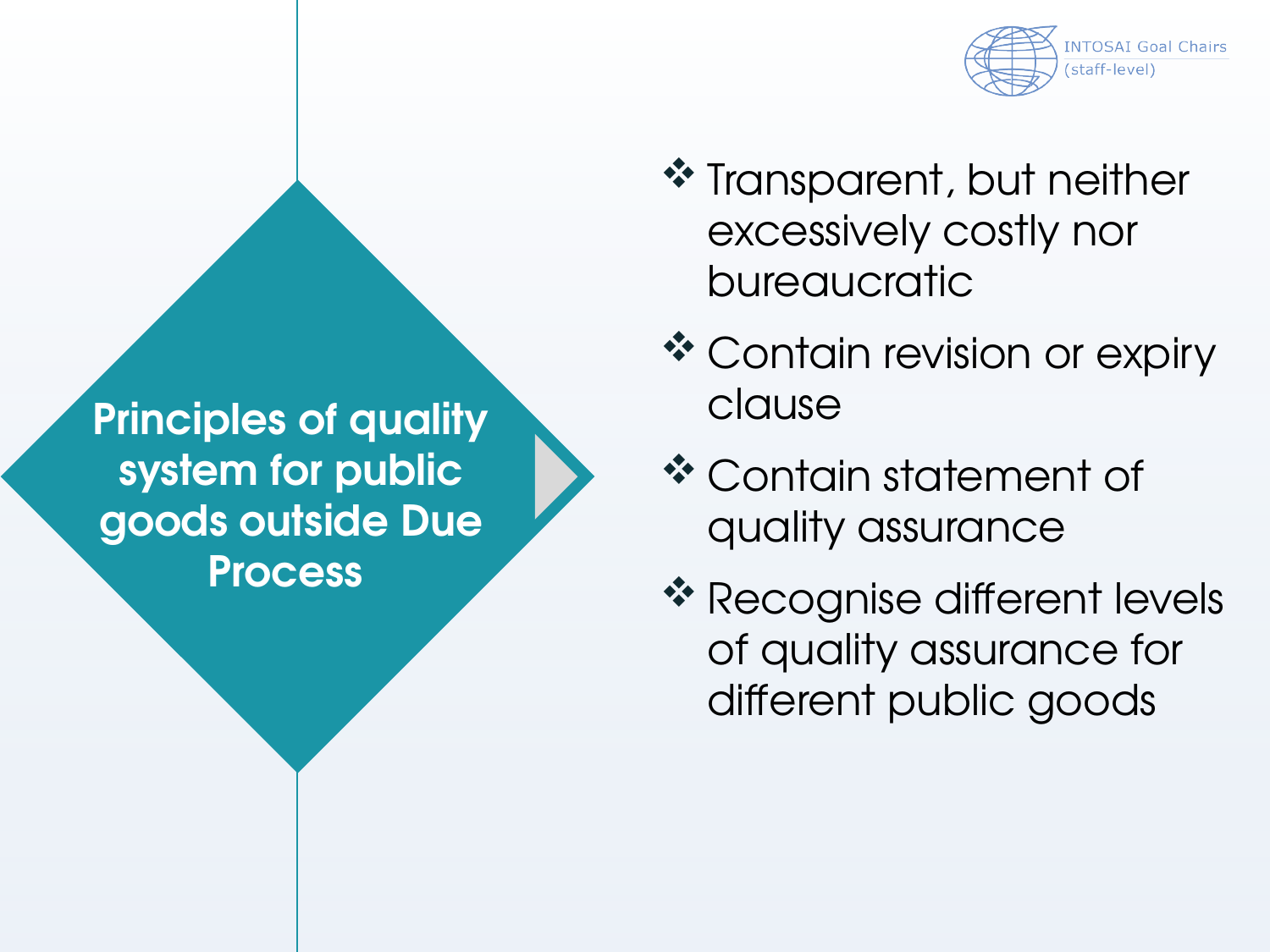

Transparent, but neither excessively costly nor bureaucratic
Contain revision or expiry clause
Contain statement of quality assurance
Recognise different levels of quality assurance for different public goods

Principles of quality system for public goods outside Due Process